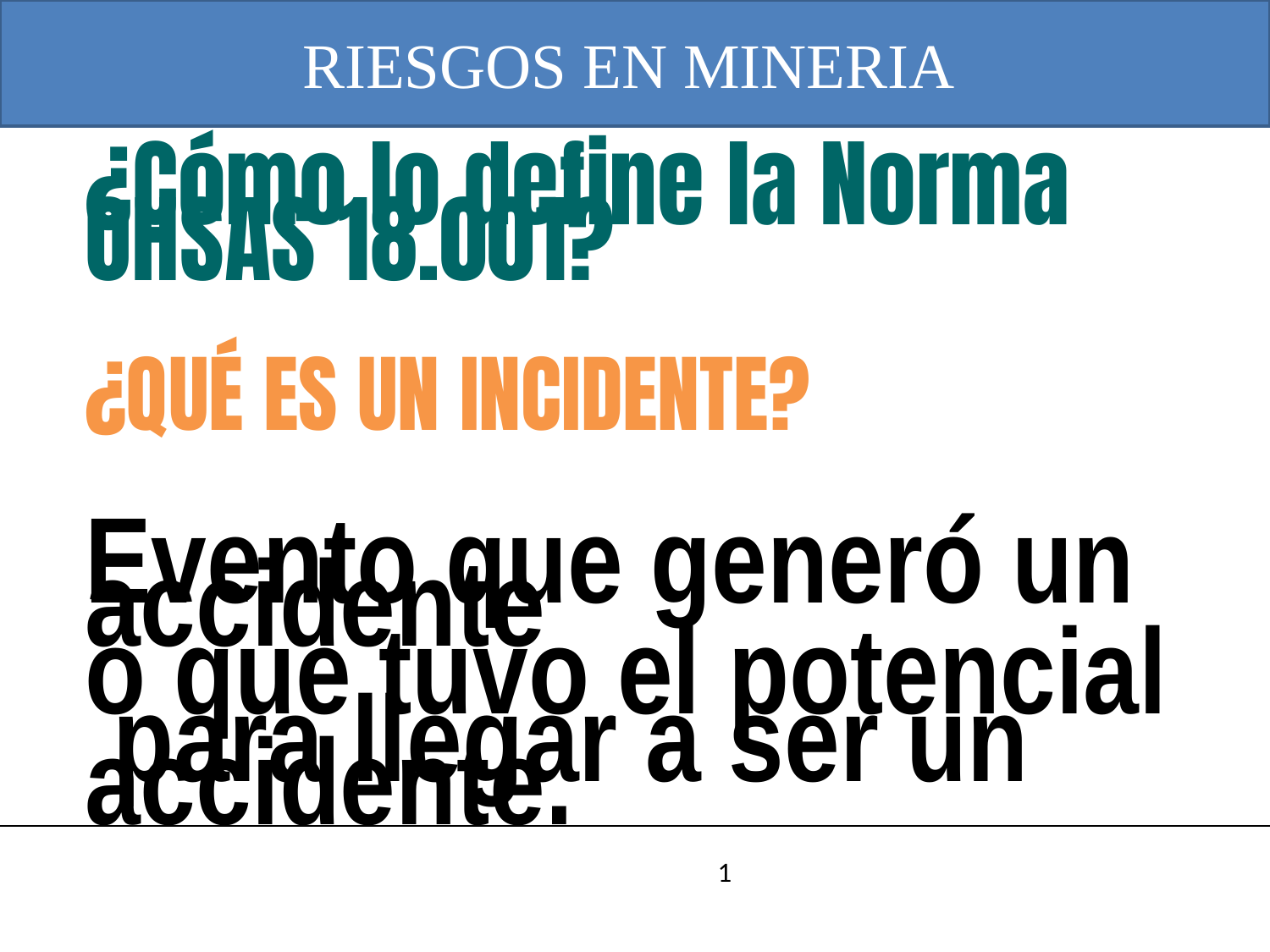

# RIESGOS EN MINERIA

		¿Cómo lo define la Norma OHSAS 18.001?

			¿QUÉ ES UN INCIDENTE?

			Evento que generó un accidente
			o que tuvo el potencial
			 para llegar a ser un accidente.
                                                                                                               1